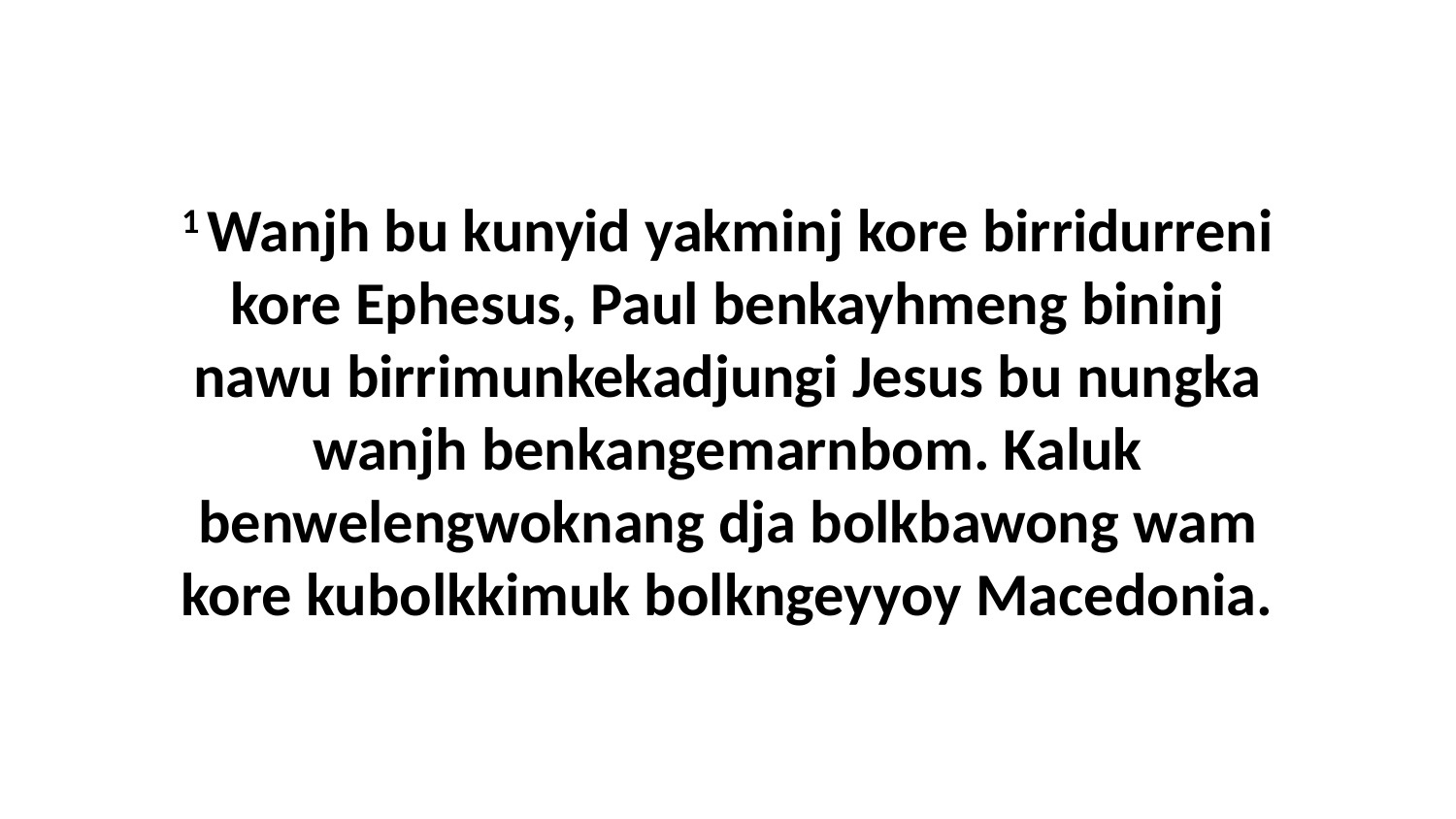

1 Wanjh bu kunyid yakminj kore birridurreni kore Ephesus, Paul benkayhmeng bininj nawu birrimunkekadjungi Jesus bu nungka wanjh benkangemarnbom. Kaluk benwelengwoknang dja bolkbawong wam kore kubolkkimuk bolkngeyyoy Macedonia.